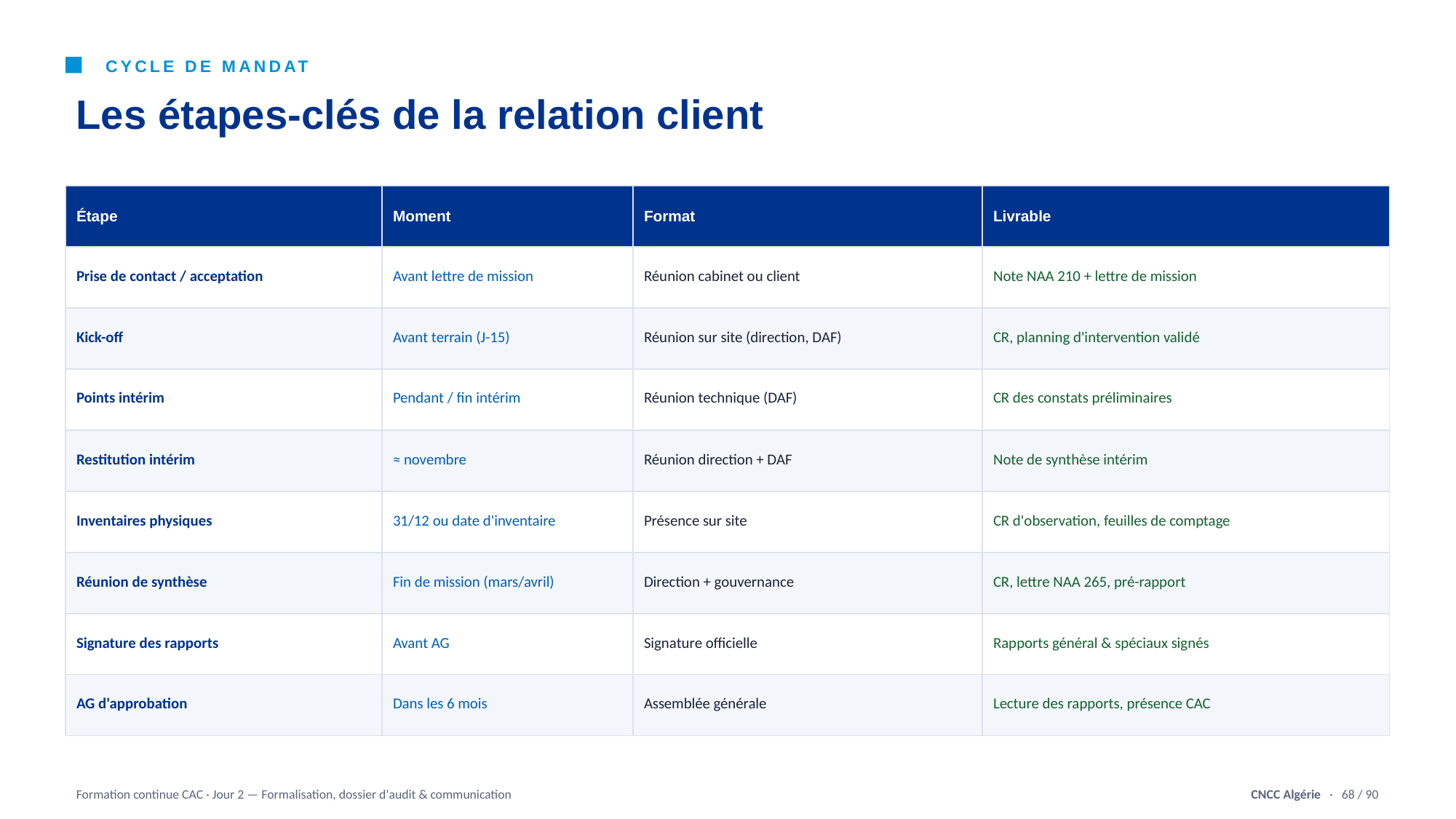

CYCLE DE MANDAT

Les étapes-clés de la relation client
| Étape | Moment | Format | Livrable |
| --- | --- | --- | --- |
| Prise de contact / acceptation | Avant lettre de mission | Réunion cabinet ou client | Note NAA 210 + lettre de mission |
| Kick-off | Avant terrain (J-15) | Réunion sur site (direction, DAF) | CR, planning d'intervention validé |
| Points intérim | Pendant / fin intérim | Réunion technique (DAF) | CR des constats préliminaires |
| Restitution intérim | ≈ novembre | Réunion direction + DAF | Note de synthèse intérim |
| Inventaires physiques | 31/12 ou date d'inventaire | Présence sur site | CR d'observation, feuilles de comptage |
| Réunion de synthèse | Fin de mission (mars/avril) | Direction + gouvernance | CR, lettre NAA 265, pré-rapport |
| Signature des rapports | Avant AG | Signature officielle | Rapports général & spéciaux signés |
| AG d'approbation | Dans les 6 mois | Assemblée générale | Lecture des rapports, présence CAC |
Formation continue CAC · Jour 2 — Formalisation, dossier d'audit & communication
CNCC Algérie   ·   68 / 90